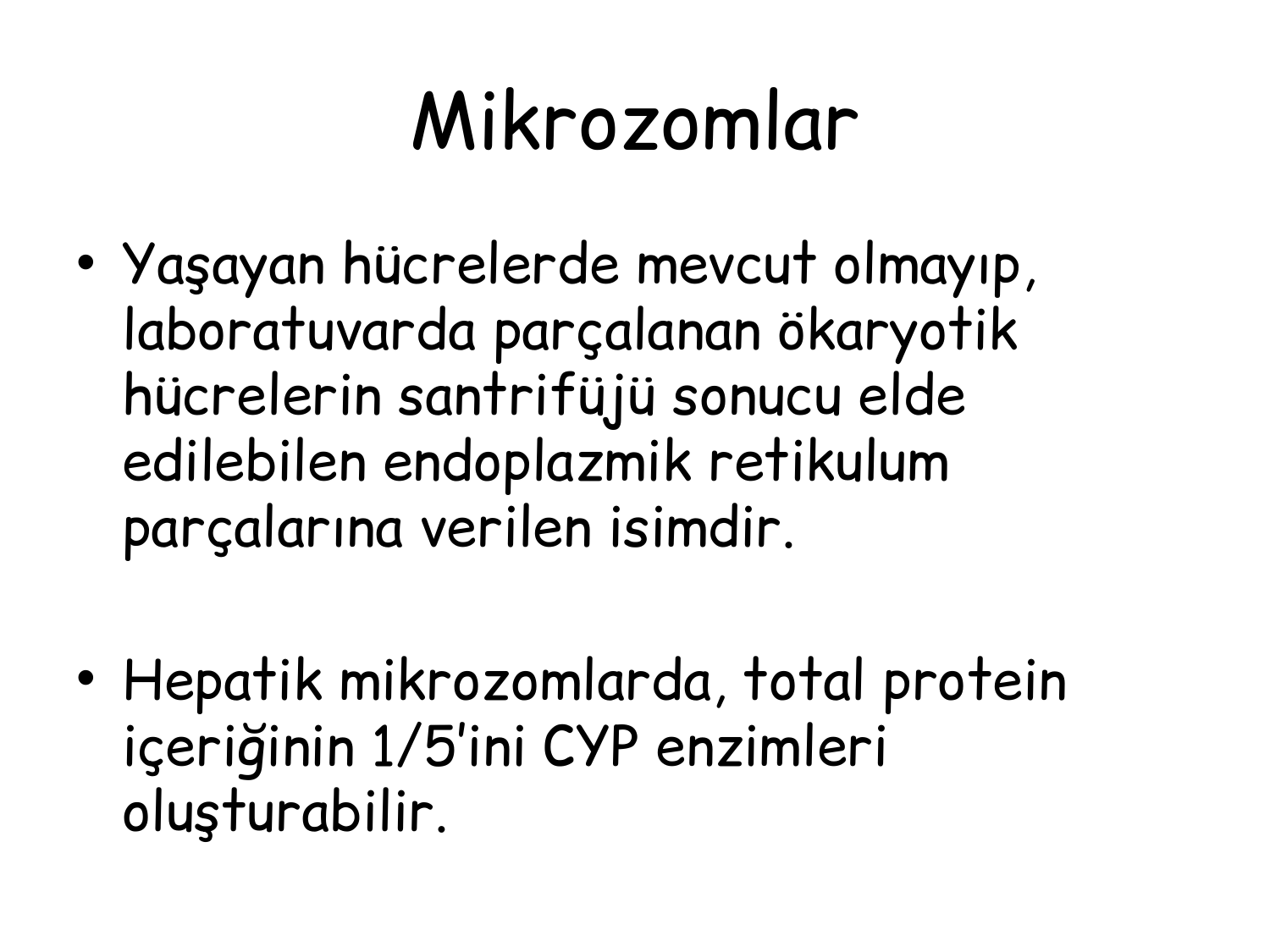

# Mikrozomlar
Yaşayan hücrelerde mevcut olmayıp, laboratuvarda parçalanan ökaryotik hücrelerin santrifüjü sonucu elde edilebilen endoplazmik retikulum parçalarına verilen isimdir.

Hepatik mikrozomlarda, total protein içeriğinin 1/5’ini CYP enzimleri oluşturabilir.